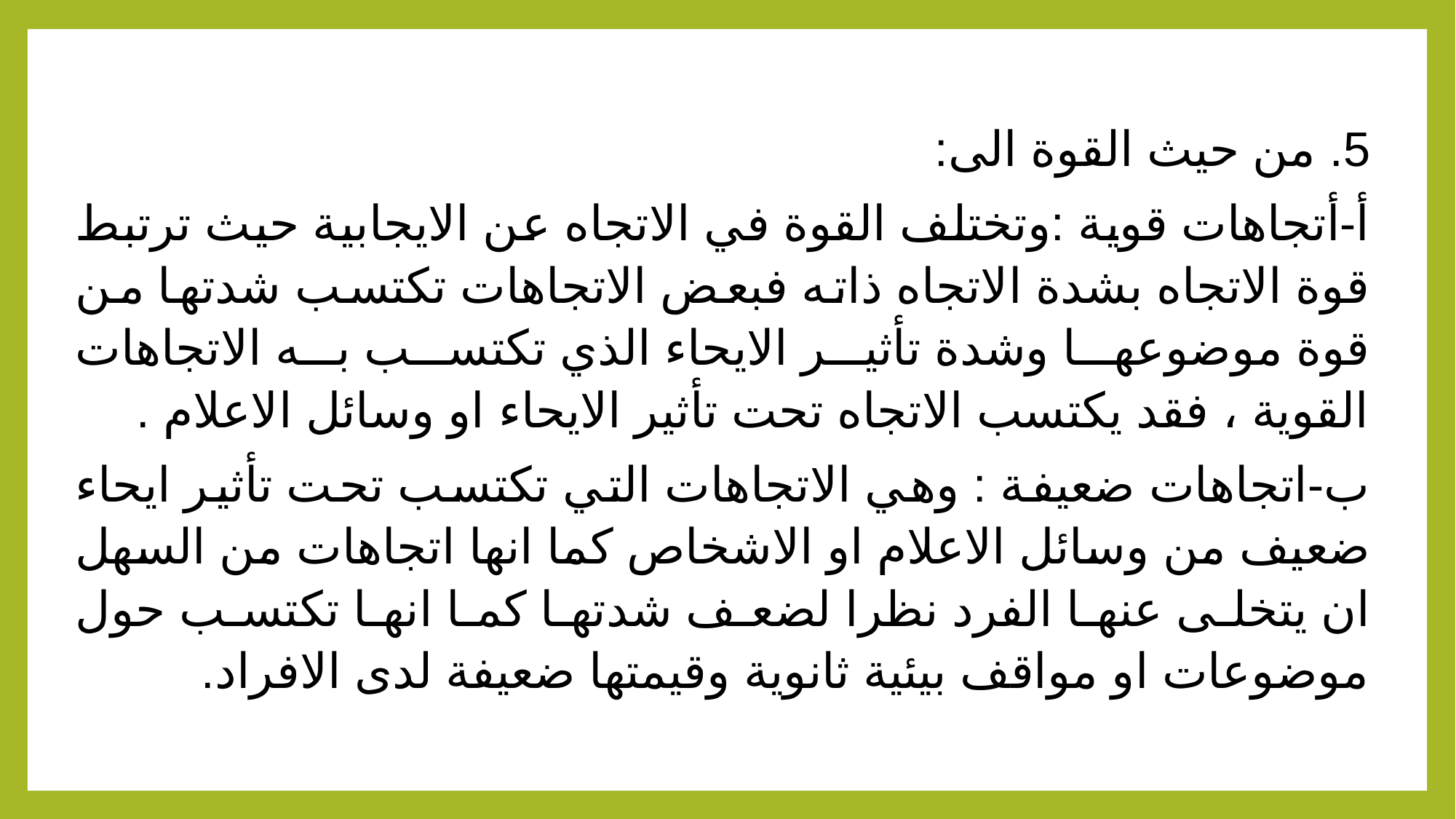

5. من حيث القوة الى:
أ-أتجاهات قوية :وتختلف القوة في الاتجاه عن الايجابية حيث ترتبط قوة الاتجاه بشدة الاتجاه ذاته فبعض الاتجاهات تكتسب شدتها من قوة موضوعها وشدة تأثير الايحاء الذي تكتسب به الاتجاهات القوية ، فقد يكتسب الاتجاه تحت تأثير الايحاء او وسائل الاعلام .
ب-اتجاهات ضعيفة : وهي الاتجاهات التي تكتسب تحت تأثير ايحاء ضعيف من وسائل الاعلام او الاشخاص كما انها اتجاهات من السهل ان يتخلى عنها الفرد نظرا لضعف شدتها كما انها تكتسب حول موضوعات او مواقف بيئية ثانوية وقيمتها ضعيفة لدى الافراد.